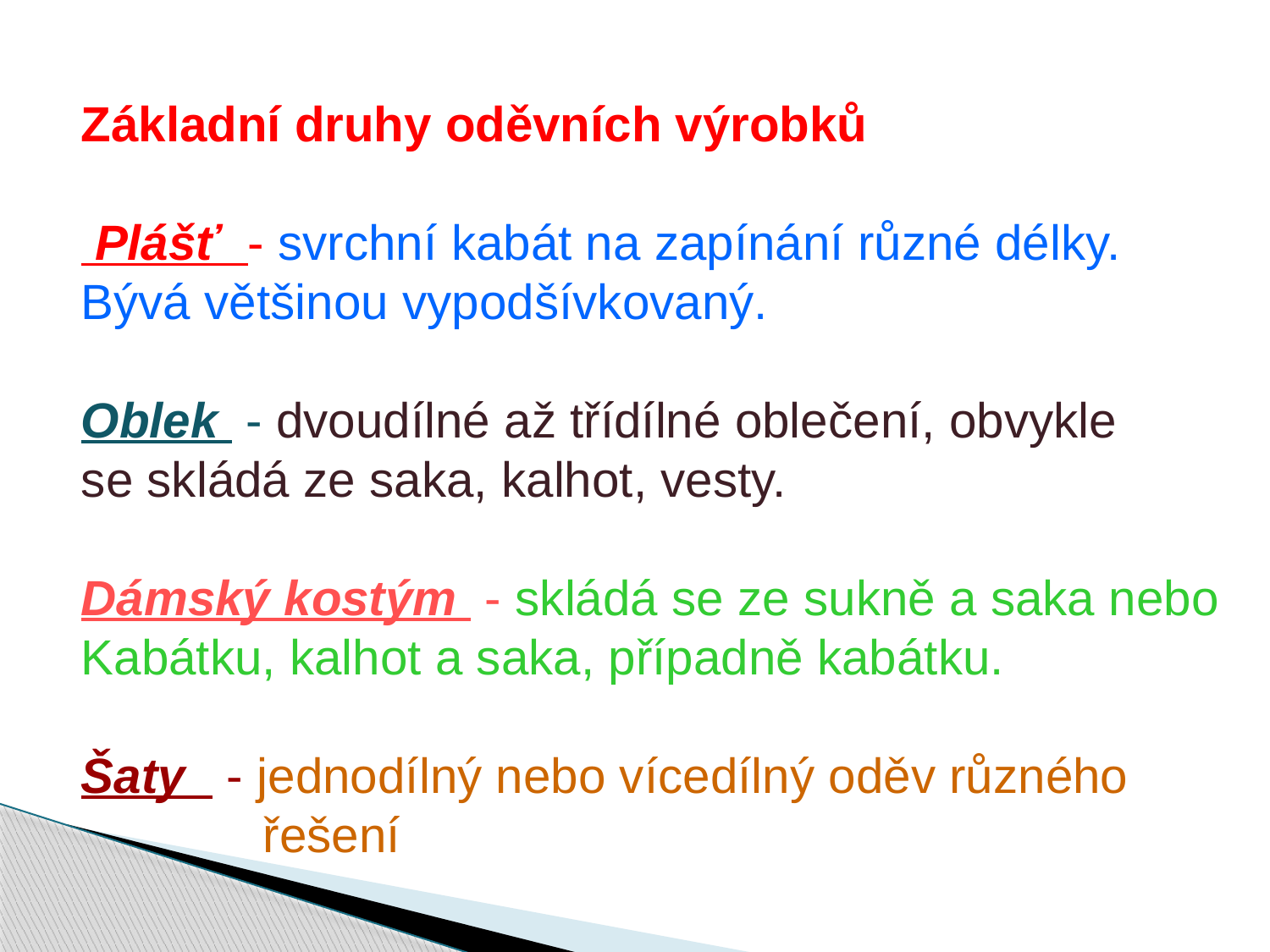

Základní druhy oděvních výrobků

 Plášť  - svrchní kabát na zapínání různé délky.
Bývá většinou vypodšívkovaný.

Oblek  - dvoudílné až třídílné oblečení, obvykle
se skládá ze saka, kalhot, vesty.

Dámský kostým  - skládá se ze sukně a saka nebo
Kabátku, kalhot a saka, případně kabátku.

Šaty   - jednodílný nebo vícedílný oděv různého
	    řešení